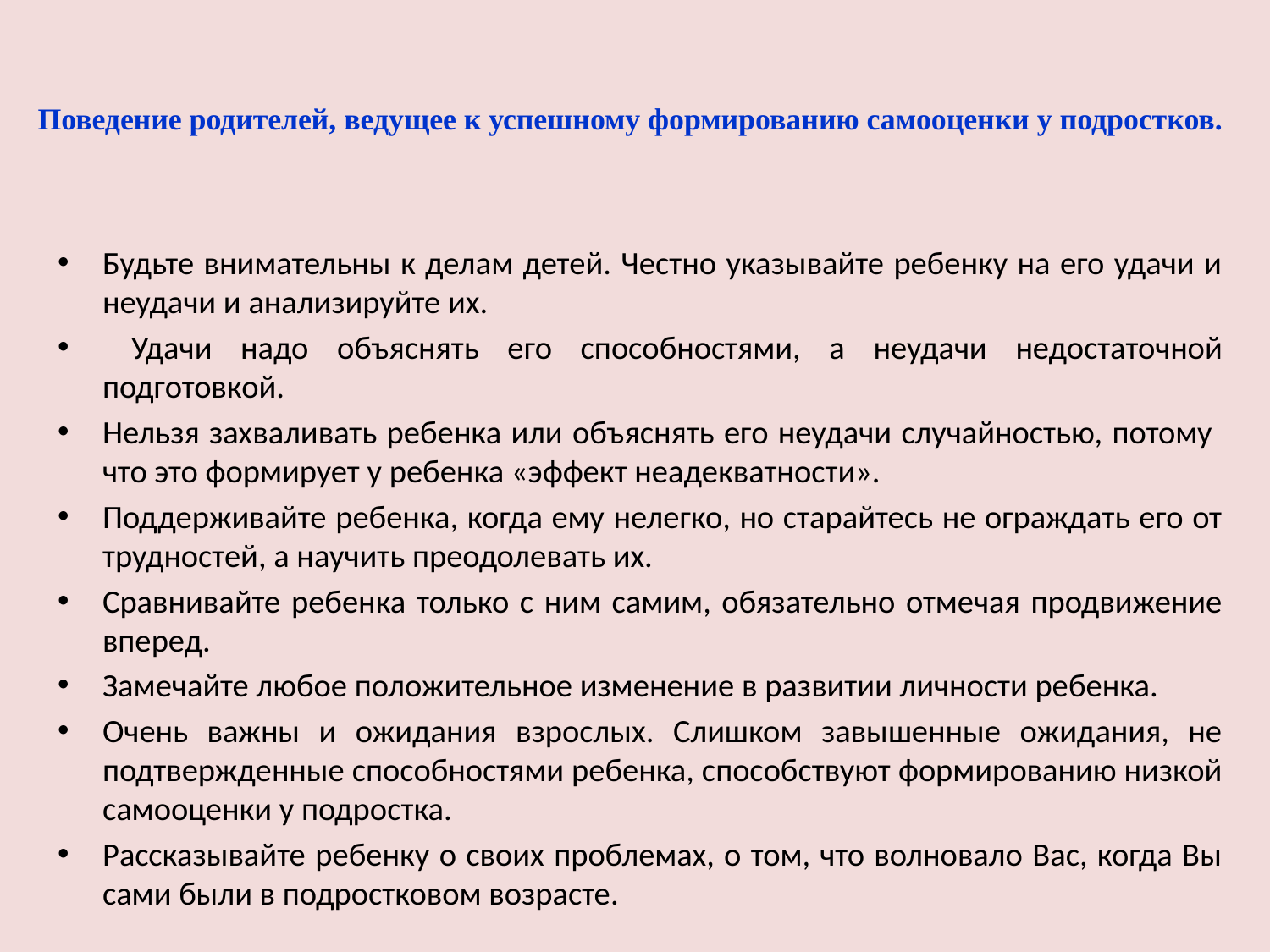

# Поведение родителей, ведущее к успешному формированию самооценки у подростков.
Будьте внимательны к делам детей. Честно указывайте ребенку на его удачи и неудачи и анализируйте их.
 Удачи надо объяснять его способностями, а неудачи недостаточной подготовкой.
Нельзя захваливать ребенка или объяснять его неудачи случайностью, потому  что это формирует у ребенка «эффект неадекватности».
Поддерживайте ребенка, когда ему нелегко, но старайтесь не ограждать его от трудностей, а научить преодолевать их.
Сравнивайте ребенка только с ним самим, обязательно отмечая продвижение вперед.
Замечайте любое положительное изменение в развитии личности ребенка.
Очень важны и ожидания взрослых. Слишком завышенные ожидания, не подтвержденные способностями ребенка, способствуют формированию низкой самооценки у подростка.
Рассказывайте ребенку о своих проблемах, о том, что волновало Вас, когда Вы сами были в подростковом возрасте.